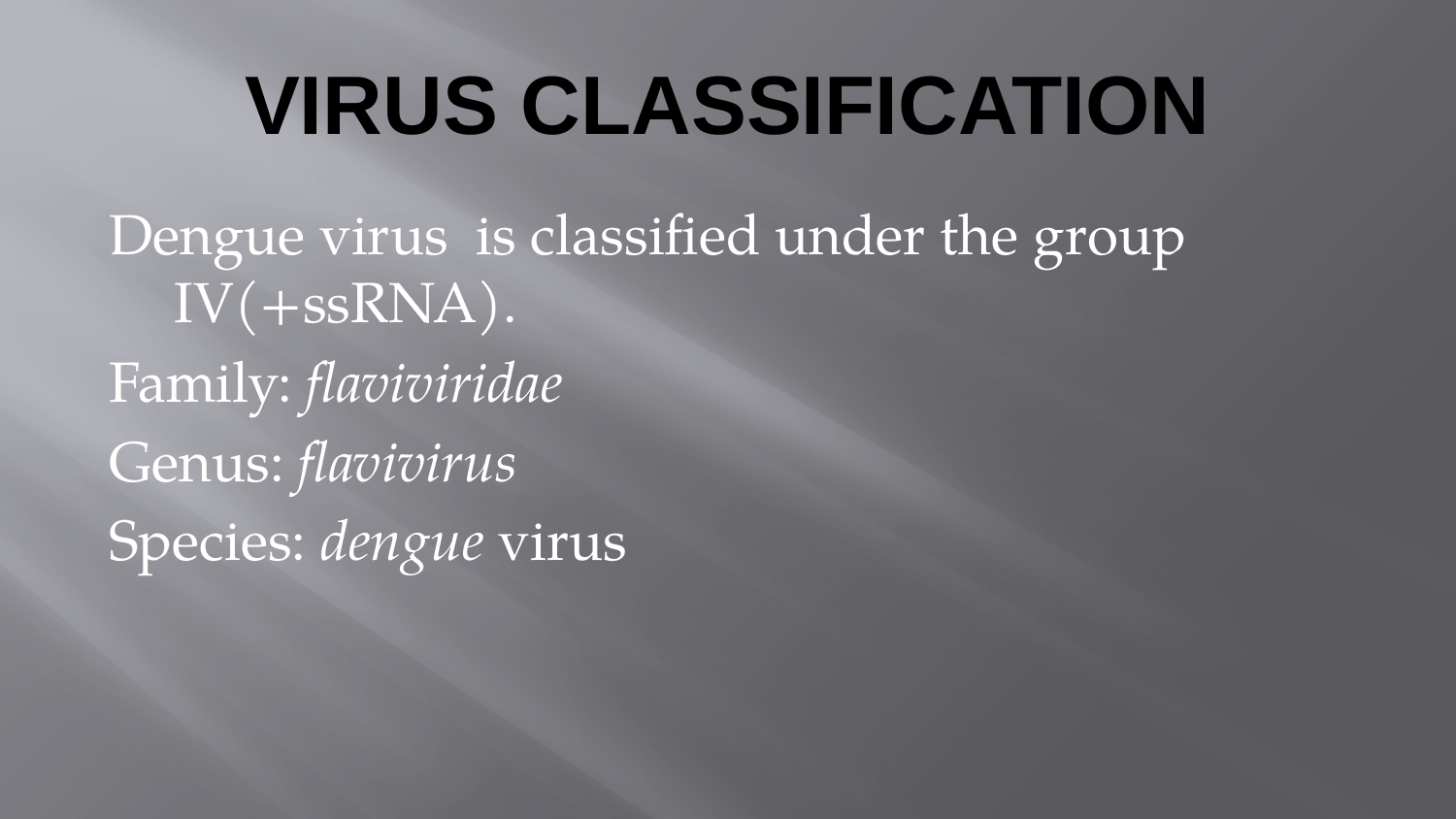

# VIRUS CLASSIFICATION
Dengue virus  is classified under the group IV(+ssRNA).
Family: flaviviridae
Genus: flavivirus
Species: dengue virus